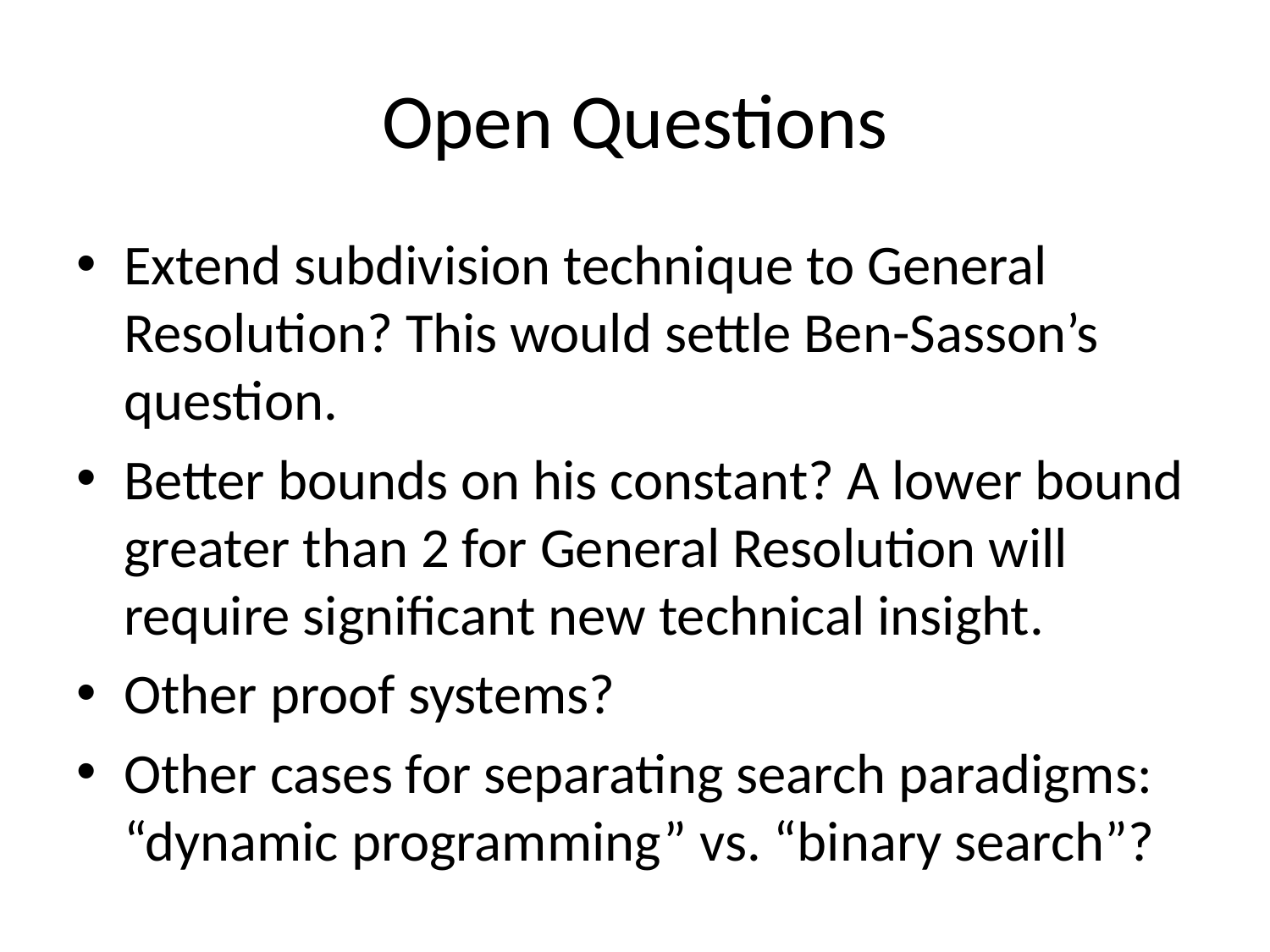

# Open Questions
Extend subdivision technique to General Resolution? This would settle Ben-Sasson’s question.
Better bounds on his constant? A lower bound greater than 2 for General Resolution will require significant new technical insight.
Other proof systems?
Other cases for separating search paradigms:
“dynamic programming” vs. “binary search”?